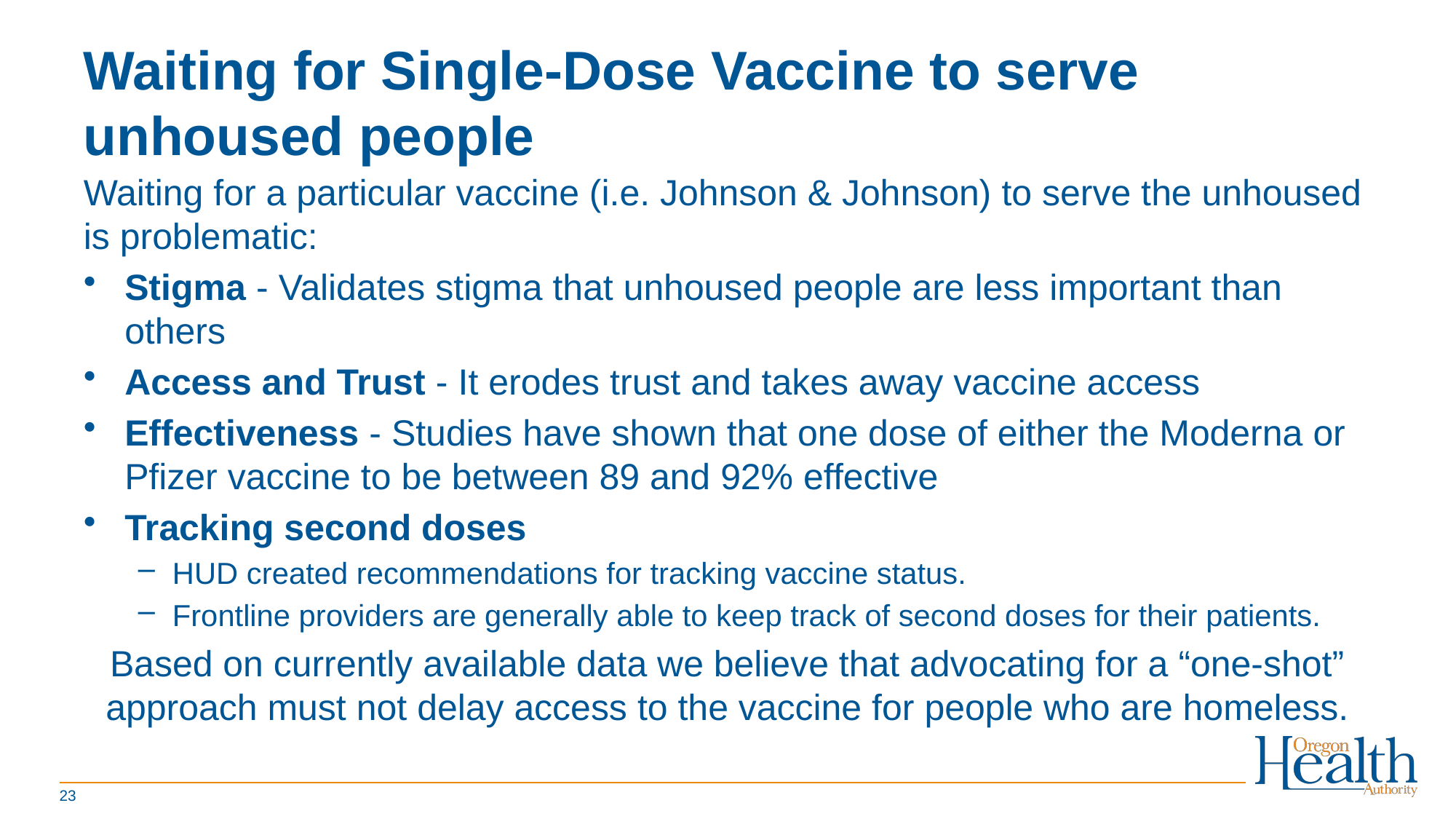

# Waiting for Single-Dose Vaccine to serve unhoused people
Waiting for a particular vaccine (i.e. Johnson & Johnson) to serve the unhoused is problematic:
Stigma - Validates stigma that unhoused people are less important than others
Access and Trust - It erodes trust and takes away vaccine access
Effectiveness - Studies have shown that one dose of either the Moderna or Pfizer vaccine to be between 89 and 92% effective
Tracking second doses
HUD created recommendations for tracking vaccine status.
Frontline providers are generally able to keep track of second doses for their patients.
Based on currently available data we believe that advocating for a “one-shot” approach must not delay access to the vaccine for people who are homeless.
23